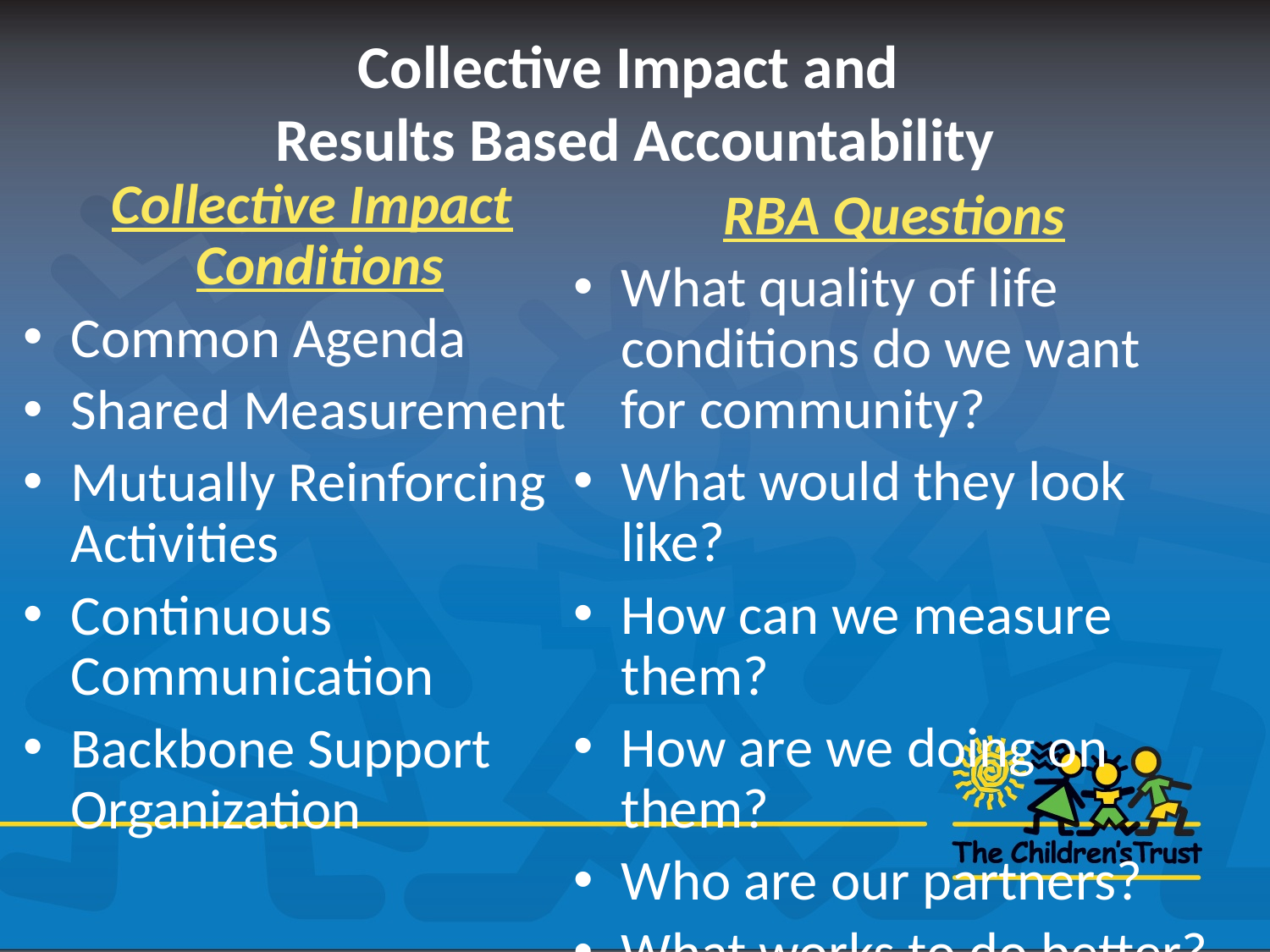

Collective Impact and
Results Based Accountability
Collective Impact Conditions
Common Agenda
Shared Measurement
Mutually Reinforcing Activities
Continuous Communication
Backbone Support Organization
RBA Questions
What quality of life conditions do we want for community?
What would they look like?
How can we measure them?
How are we doing on them?
Who are our partners?
What works to do better?
What do we do?